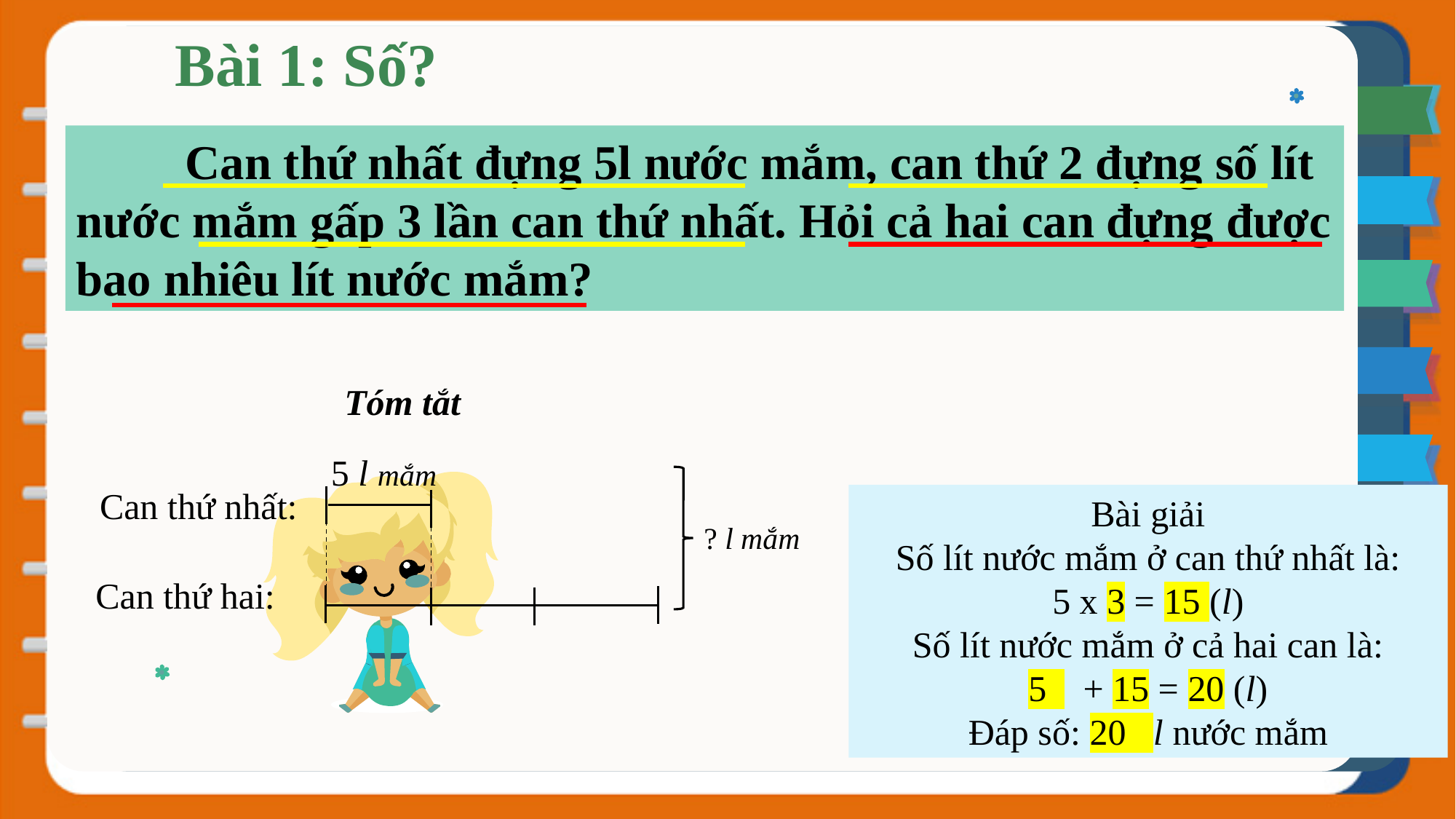

Bài 1: Số?
	Can thứ nhất đựng 5l nước mắm, can thứ 2 đựng số lít nước mắm gấp 3 lần can thứ nhất. Hỏi cả hai can đựng được bao nhiêu lít nước mắm?
Tóm tắt
5 l mắm

Can thứ nhất:
Bài giải
Số lít nước mắm ở can thứ nhất là:
5 x 3 = 15 (l)
Số lít nước mắm ở cả hai can là:
5    + 15 = 20 (l)
Đáp số: 20   l nước mắm
? l mắm
Can thứ hai: